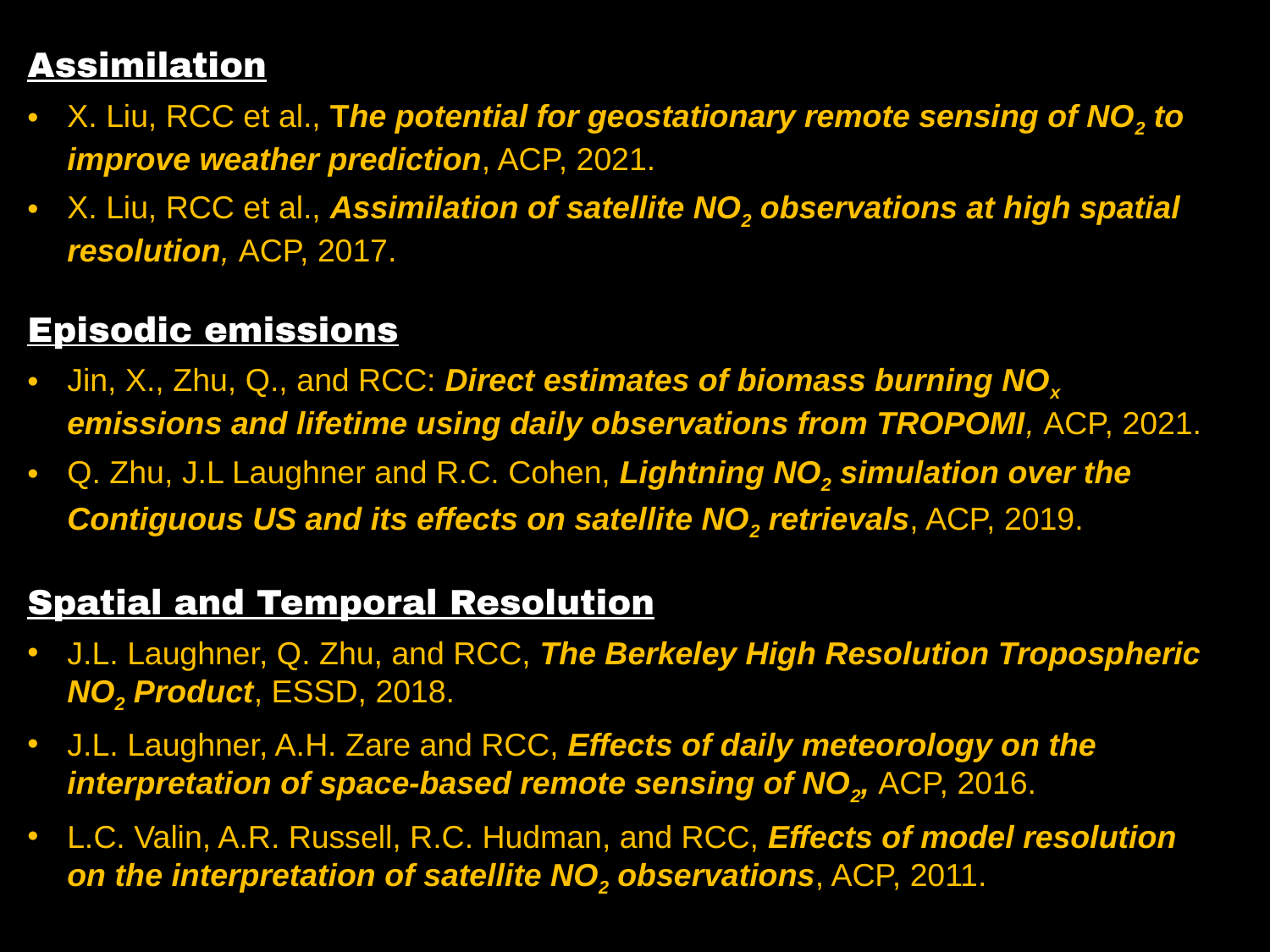

Assimilation
X. Liu, RCC et al., The potential for geostationary remote sensing of NO2 to improve weather prediction, ACP, 2021.
X. Liu, RCC et al., Assimilation of satellite NO2 observations at high spatial resolution, ACP, 2017.

Episodic emissions
Jin, X., Zhu, Q., and RCC: Direct estimates of biomass burning NOx emissions and lifetime using daily observations from TROPOMI, ACP, 2021.
Q. Zhu, J.L Laughner and R.C. Cohen, Lightning NO2 simulation over the Contiguous US and its effects on satellite NO2 retrievals, ACP, 2019..

Spatial and Temporal Resolution
J.L. Laughner, Q. Zhu, and RCC, The Berkeley High Resolution Tropospheric NO2 Product, ESSD, 2018.
J.L. Laughner, A.H. Zare and RCC, Effects of daily meteorology on the interpretation of space-based remote sensing of NO2, ACP, 2016.
L.C. Valin, A.R. Russell, R.C. Hudman, and RCC, Effects of model resolution on the interpretation of satellite NO2 observations, ACP, 2011.